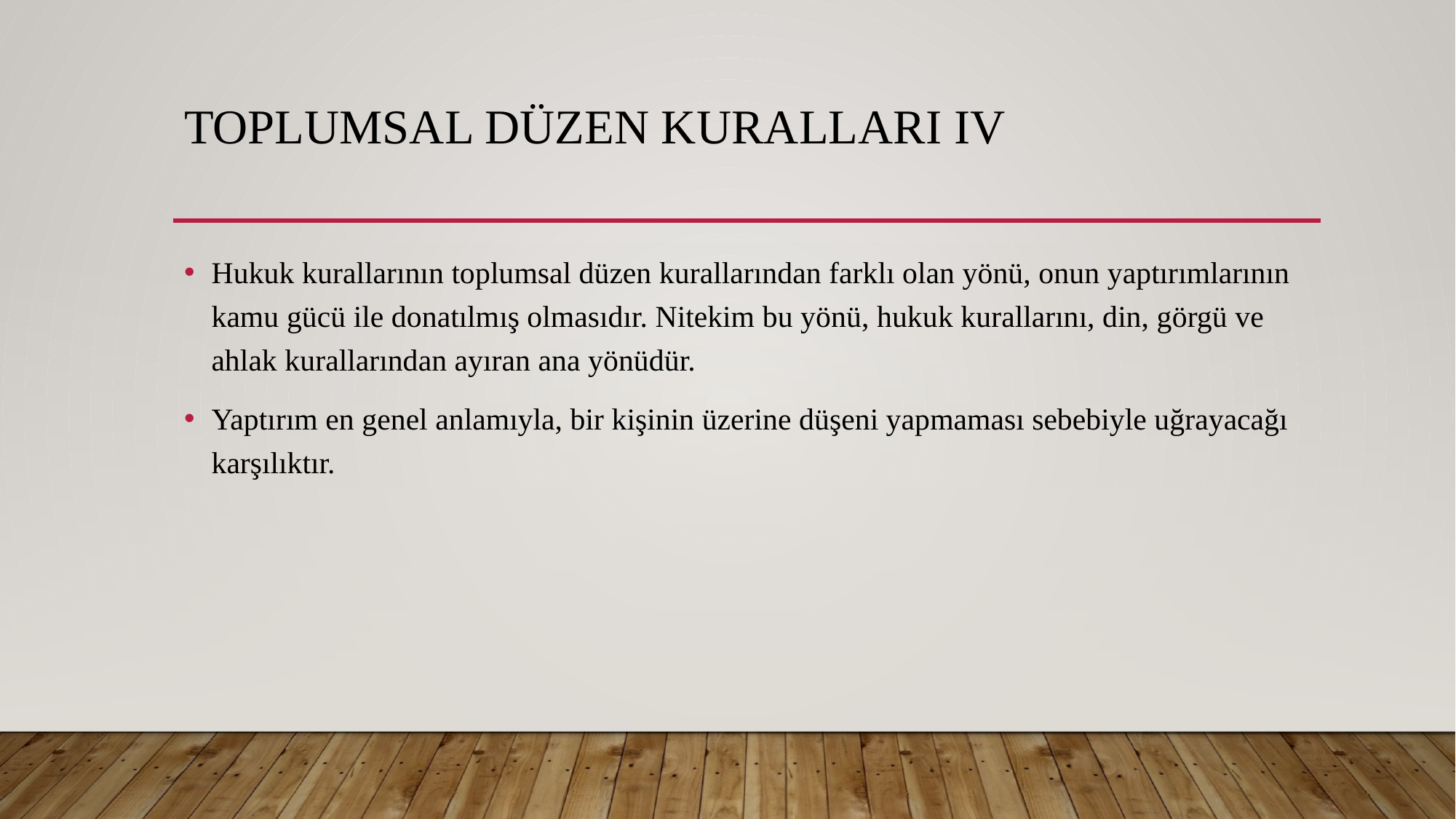

# Toplumsal düzen kuralları IV
Hukuk kurallarının toplumsal düzen kurallarından farklı olan yönü, onun yaptırımlarının kamu gücü ile donatılmış olmasıdır. Nitekim bu yönü, hukuk kurallarını, din, görgü ve ahlak kurallarından ayıran ana yönüdür.
Yaptırım en genel anlamıyla, bir kişinin üzerine düşeni yapmaması sebebiyle uğrayacağı karşılıktır.